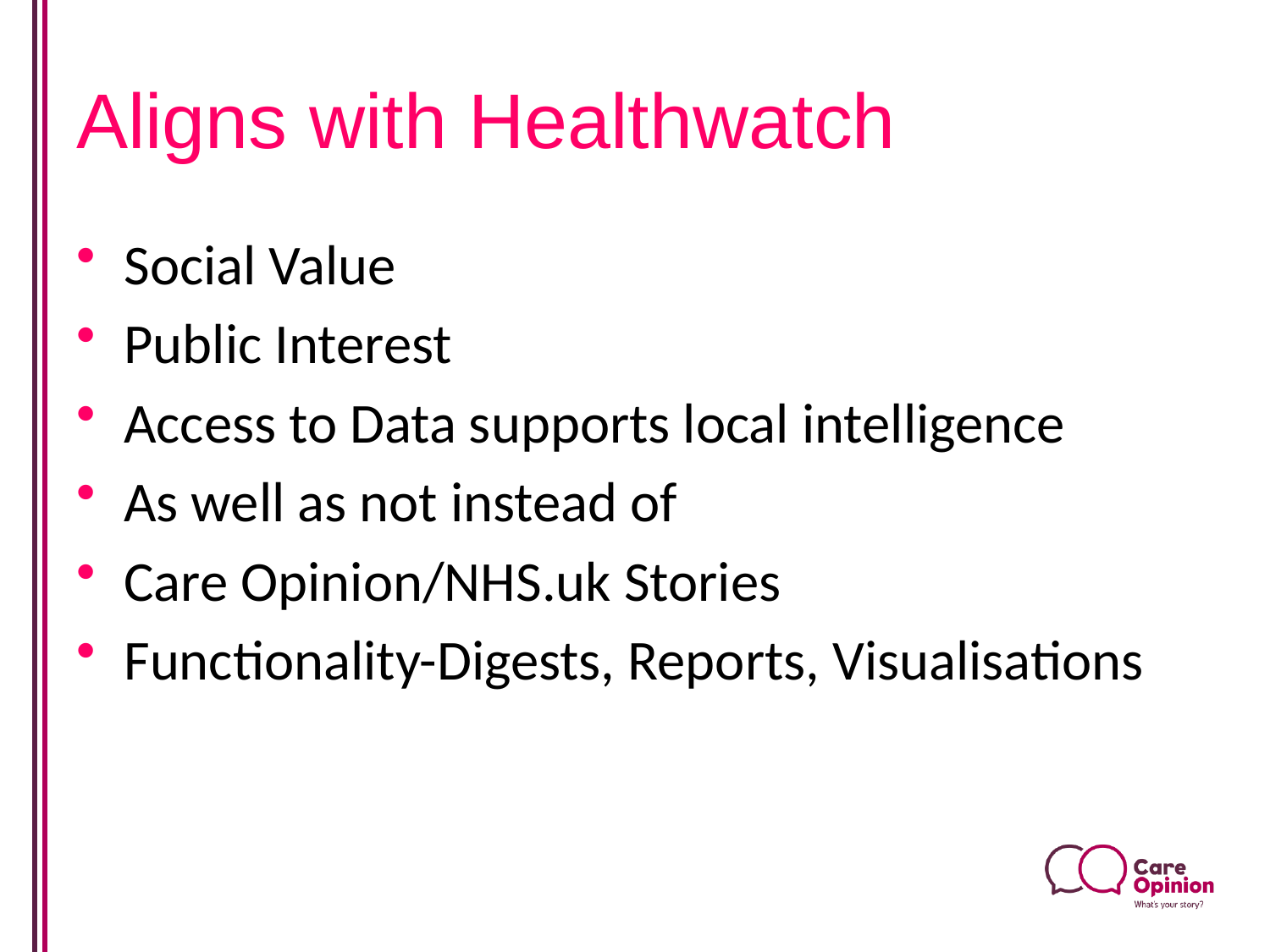

# Aligns with Healthwatch
Social Value
Public Interest
Access to Data supports local intelligence
As well as not instead of
Care Opinion/NHS.uk Stories
Functionality-Digests, Reports, Visualisations